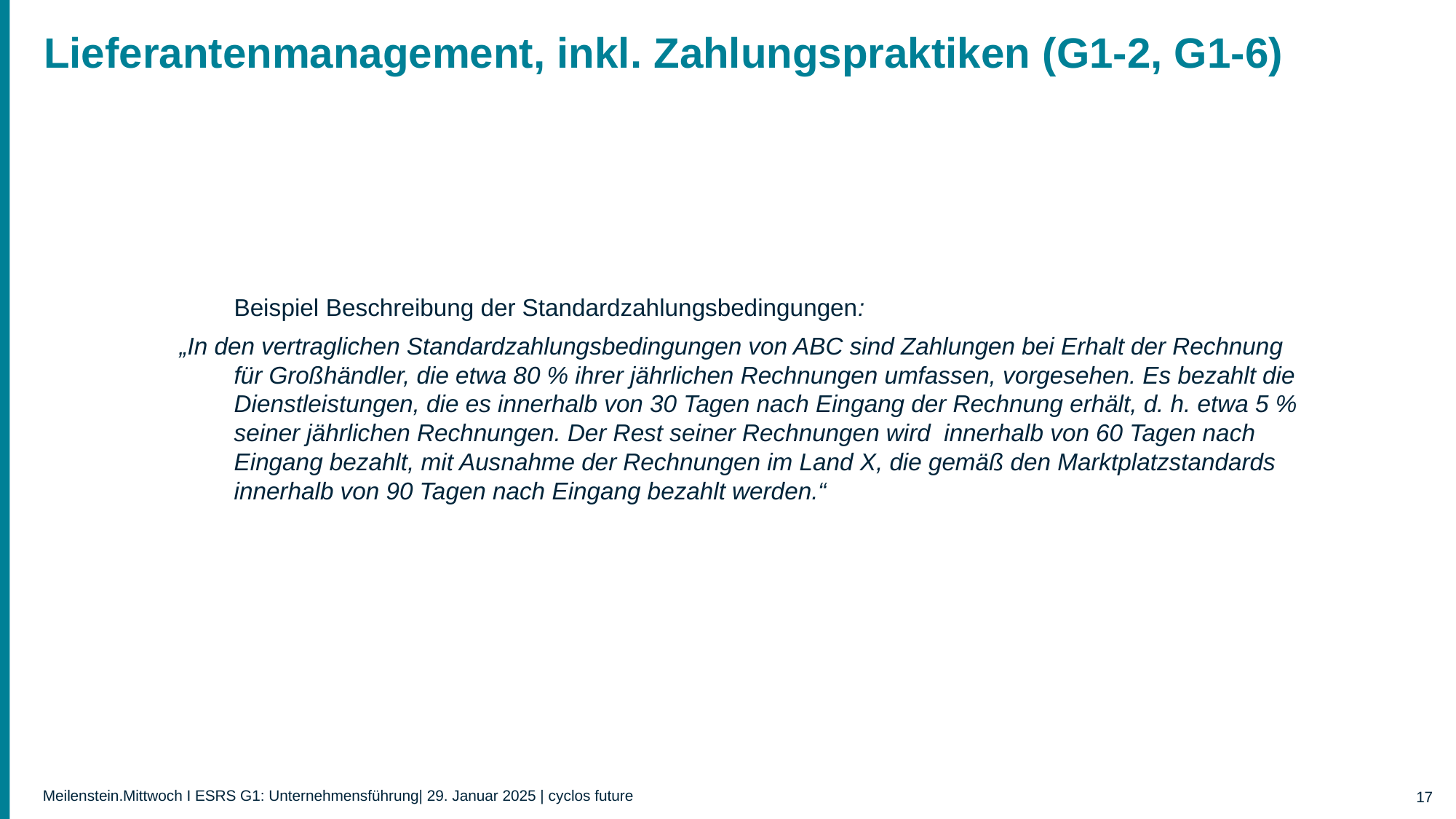

Lieferantenmanagement, inkl. Zahlungspraktiken (G1-2, G1-6)
	Beispiel Beschreibung der Standardzahlungsbedingungen:
„In den vertraglichen Standardzahlungsbedingungen von ABC sind Zahlungen bei Erhalt der Rechnung für Großhändler, die etwa 80 % ihrer jährlichen Rechnungen umfassen, vorgesehen. Es bezahlt die Dienstleistungen, die es innerhalb von 30 Tagen nach Eingang der Rechnung erhält, d. h. etwa 5 % seiner jährlichen Rechnungen. Der Rest seiner Rechnungen wird  innerhalb von 60 Tagen nach Eingang bezahlt, mit Ausnahme der Rechnungen im Land X, die gemäß den Marktplatzstandards  innerhalb von 90 Tagen nach Eingang bezahlt werden.“
17